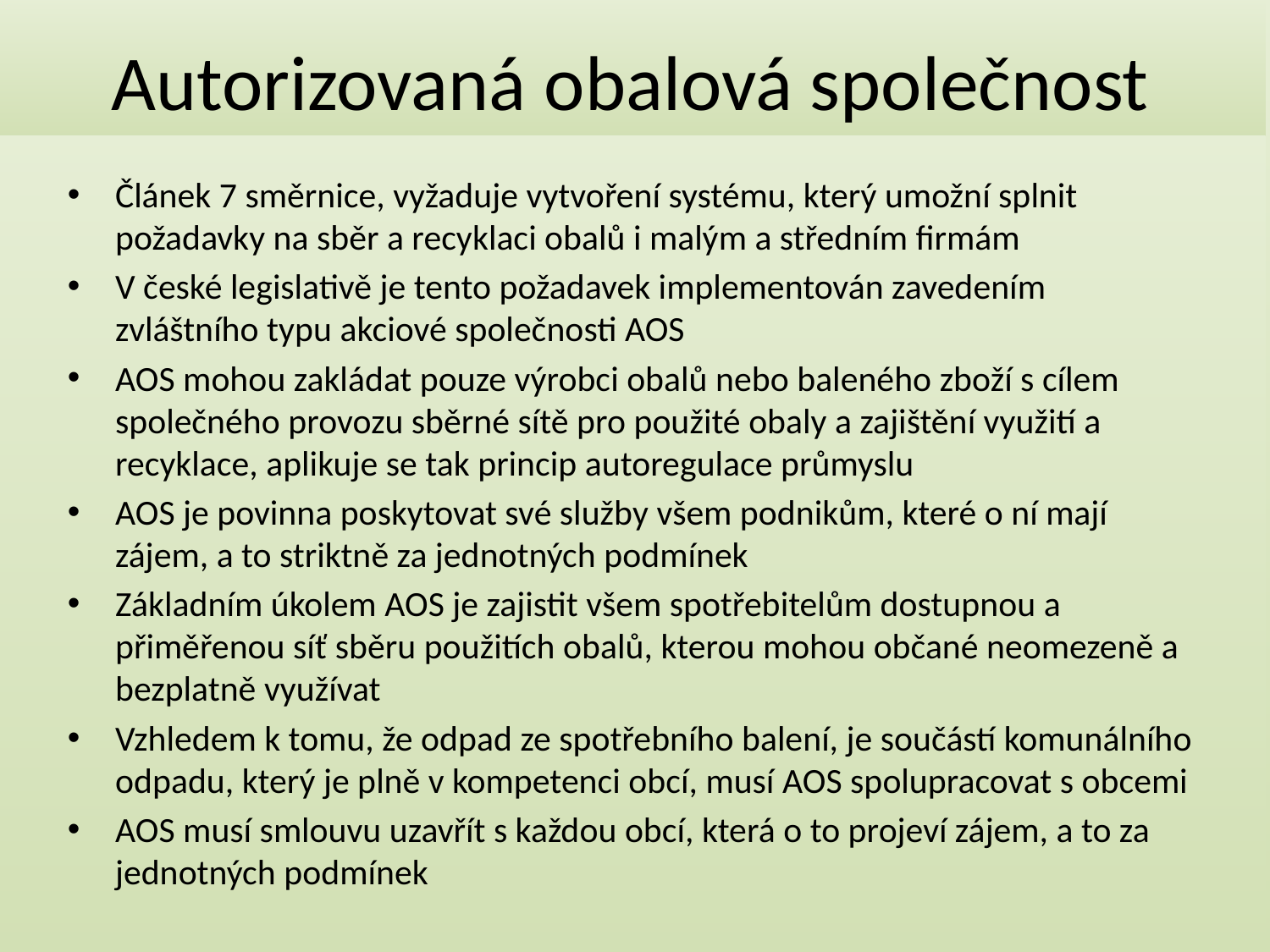

# Autorizovaná obalová společnost

Článek 7 směrnice, vyžaduje vytvoření systému, který umožní splnit požadavky na sběr a recyklaci obalů i malým a středním firmám
V české legislativě je tento požadavek implementován zavedením zvláštního typu akciové společnosti AOS
AOS mohou zakládat pouze výrobci obalů nebo baleného zboží s cílem společného provozu sběrné sítě pro použité obaly a zajištění využití a recyklace, aplikuje se tak princip autoregulace průmyslu
AOS je povinna poskytovat své služby všem podnikům, které o ní mají zájem, a to striktně za jednotných podmínek
Základním úkolem AOS je zajistit všem spotřebitelům dostupnou a přiměřenou síť sběru použitích obalů, kterou mohou občané neomezeně a bezplatně využívat
Vzhledem k tomu, že odpad ze spotřebního balení, je součástí komunálního odpadu, který je plně v kompetenci obcí, musí AOS spolupracovat s obcemi
AOS musí smlouvu uzavřít s každou obcí, která o to projeví zájem, a to za jednotných podmínek